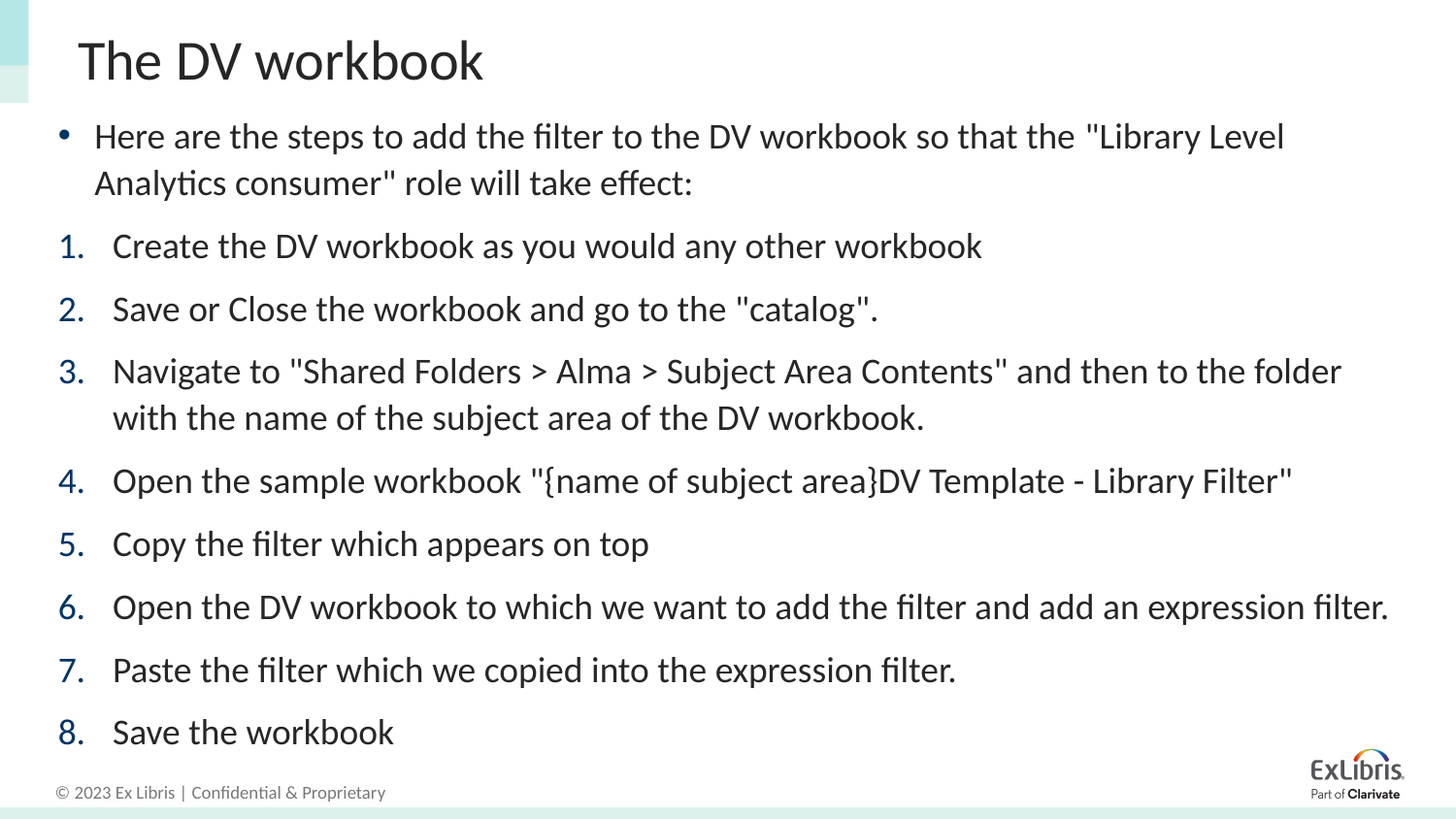

# The DV workbook
Here are the steps to add the filter to the DV workbook so that the "Library Level Analytics consumer" role will take effect:
Create the DV workbook as you would any other workbook
Save or Close the workbook and go to the "catalog".
Navigate to "Shared Folders > Alma > Subject Area Contents" and then to the folder with the name of the subject area of the DV workbook.
Open the sample workbook "{name of subject area}DV Template - Library Filter"
Copy the filter which appears on top
Open the DV workbook to which we want to add the filter and add an expression filter.
Paste the filter which we copied into the expression filter.
Save the workbook